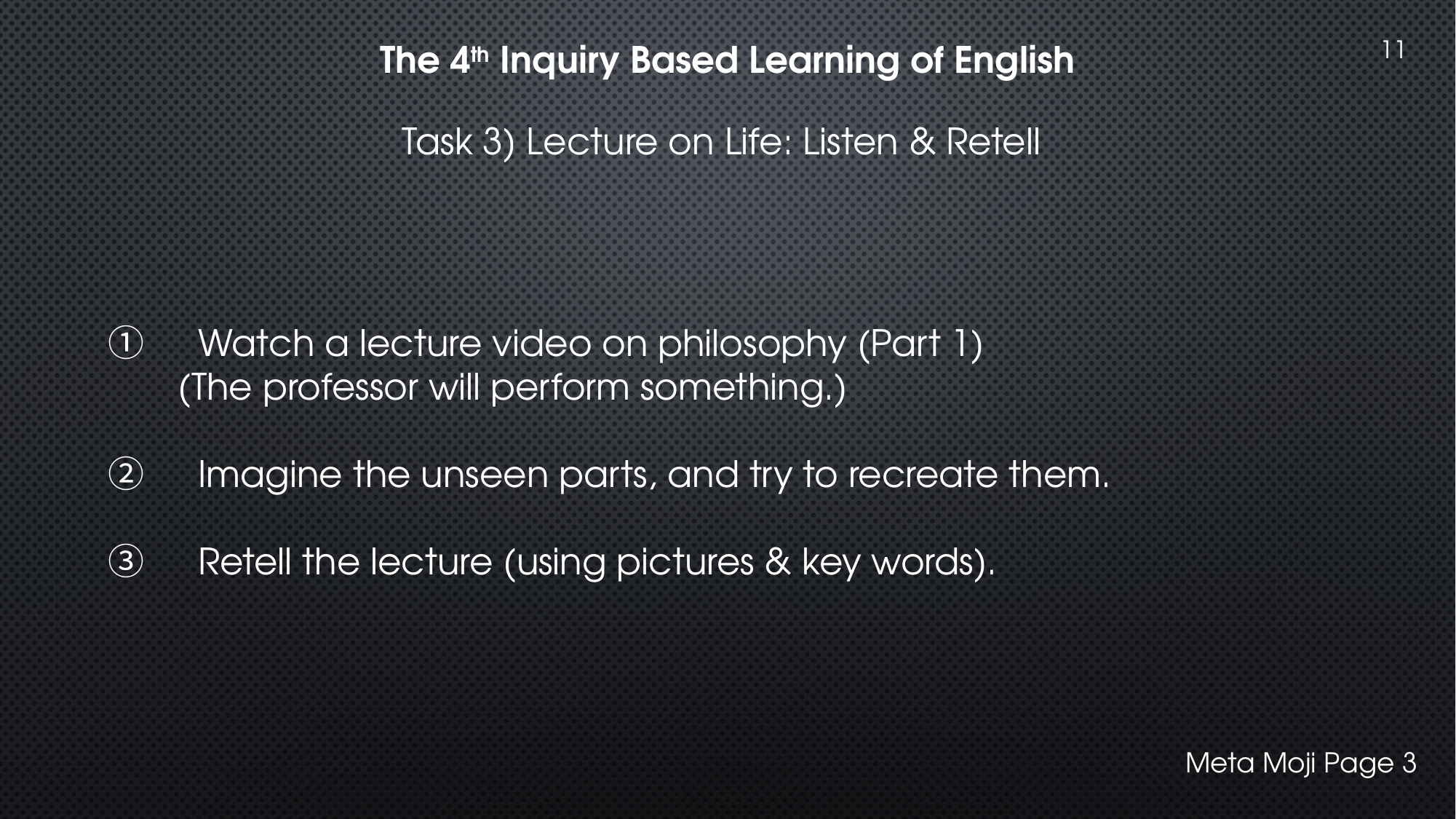

The 4th Inquiry Based Learning of English
Task 3) Lecture on Life: Listen & Retell
①　Watch a lecture video on philosophy (Part 1)
       (The professor will perform something.)

②　Imagine the unseen parts, and try to recreate them.

③　Retell the lecture (using pictures & key words).
Meta Moji Page 3